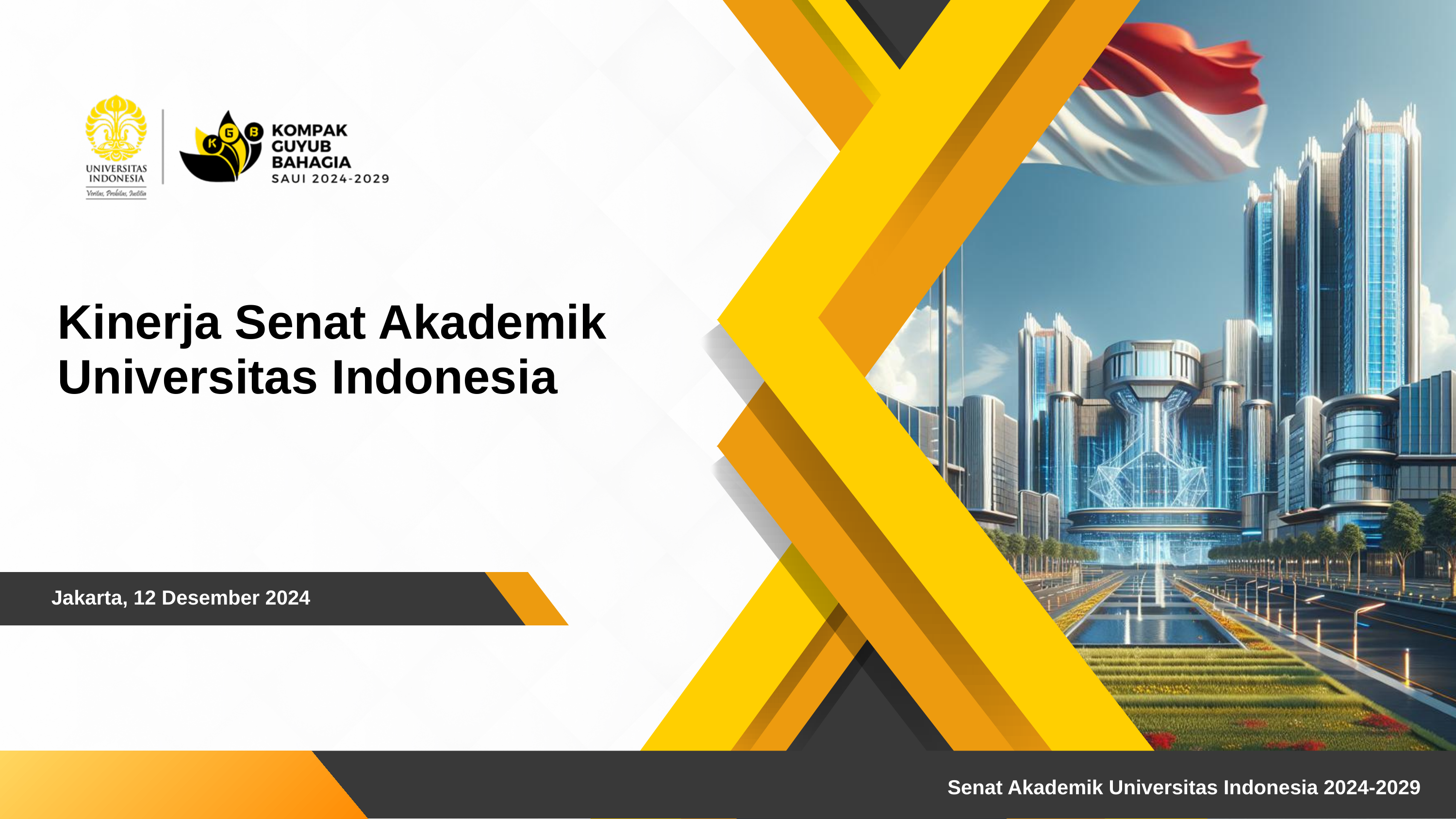

Kinerja Senat Akademik Universitas Indonesia

Jakarta, 12 Desember 2024

Senat Akademik Universitas Indonesia 2024-2029